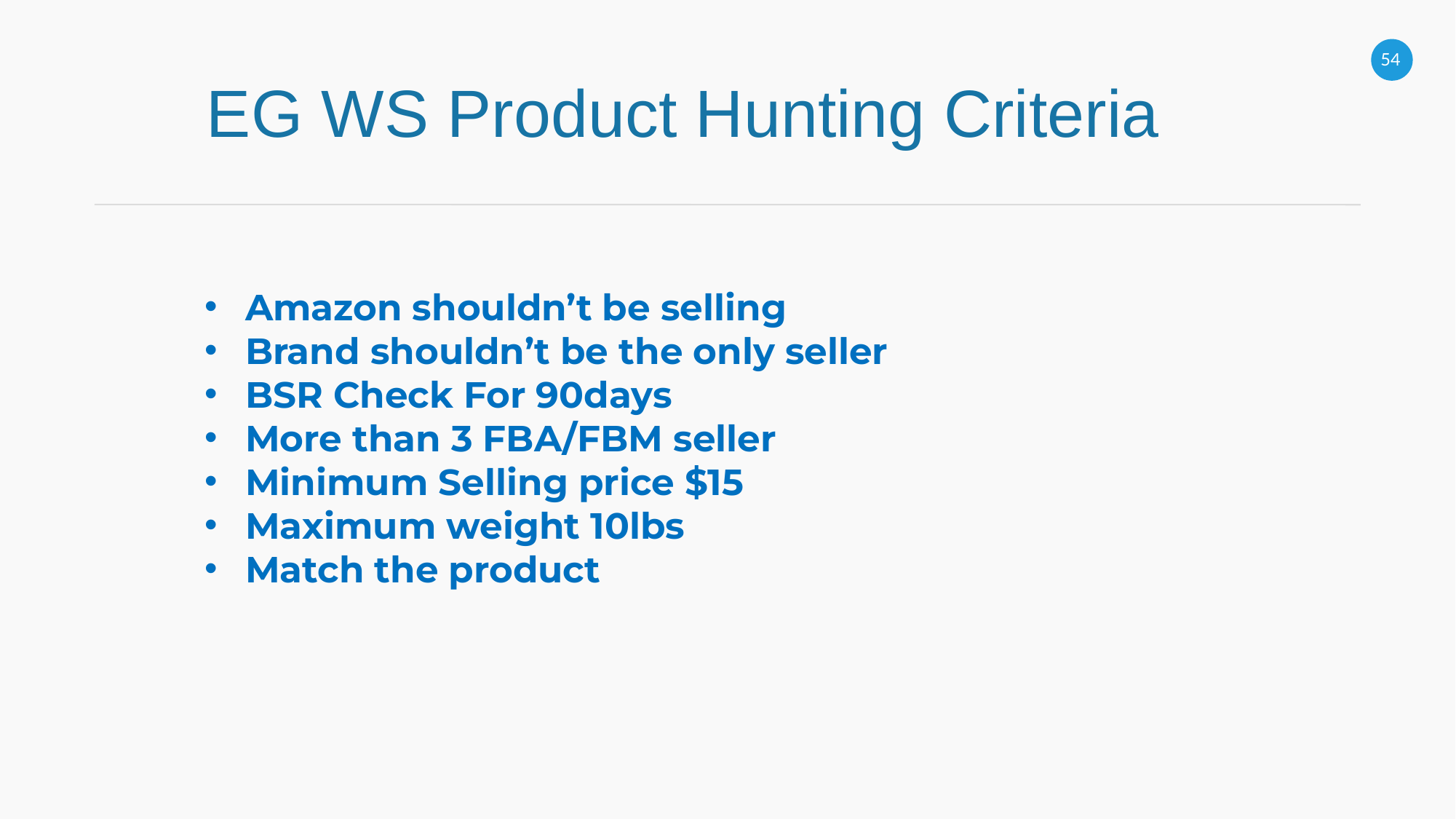

EG WS Product Hunting Criteria
Amazon shouldn’t be selling
Brand shouldn’t be the only seller
BSR Check For 90days
More than 3 FBA/FBM seller
Minimum Selling price $15
Maximum weight 10lbs
Match the product